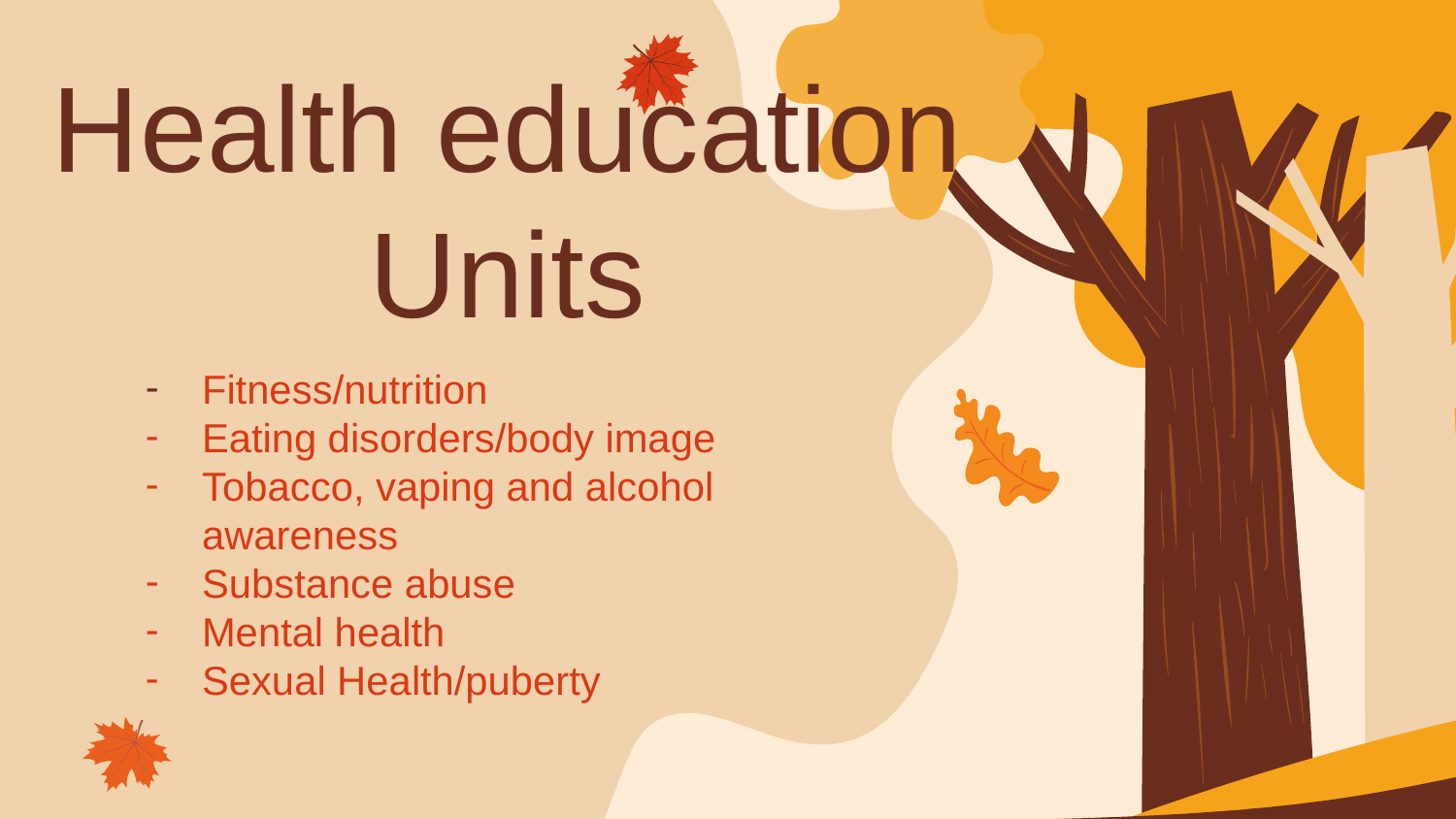

# Health education Units

Fitness/nutrition
Eating disorders/body image
Tobacco, vaping and alcohol awareness
Substance abuse
Mental health
Sexual Health/puberty